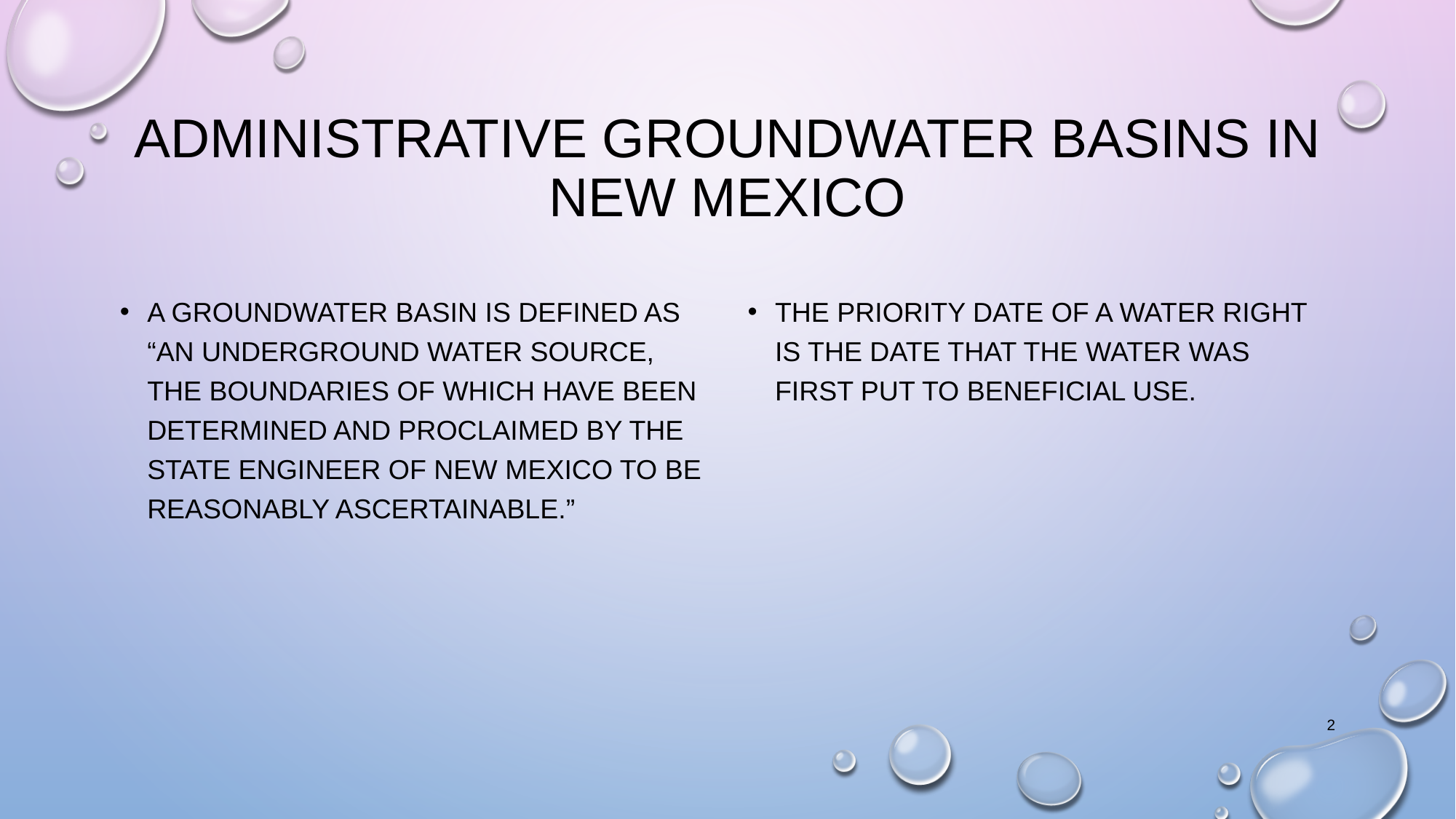

# Administrative groundwater basins in new mexico
A groundwater basin is defined as “an underground water source, the boundaries of which have been determined and proclaimed by the state engineer of new mexico to be reasonably ascertainable.”
The priority date of a water right is the date that the water was first put to beneficial use.
2